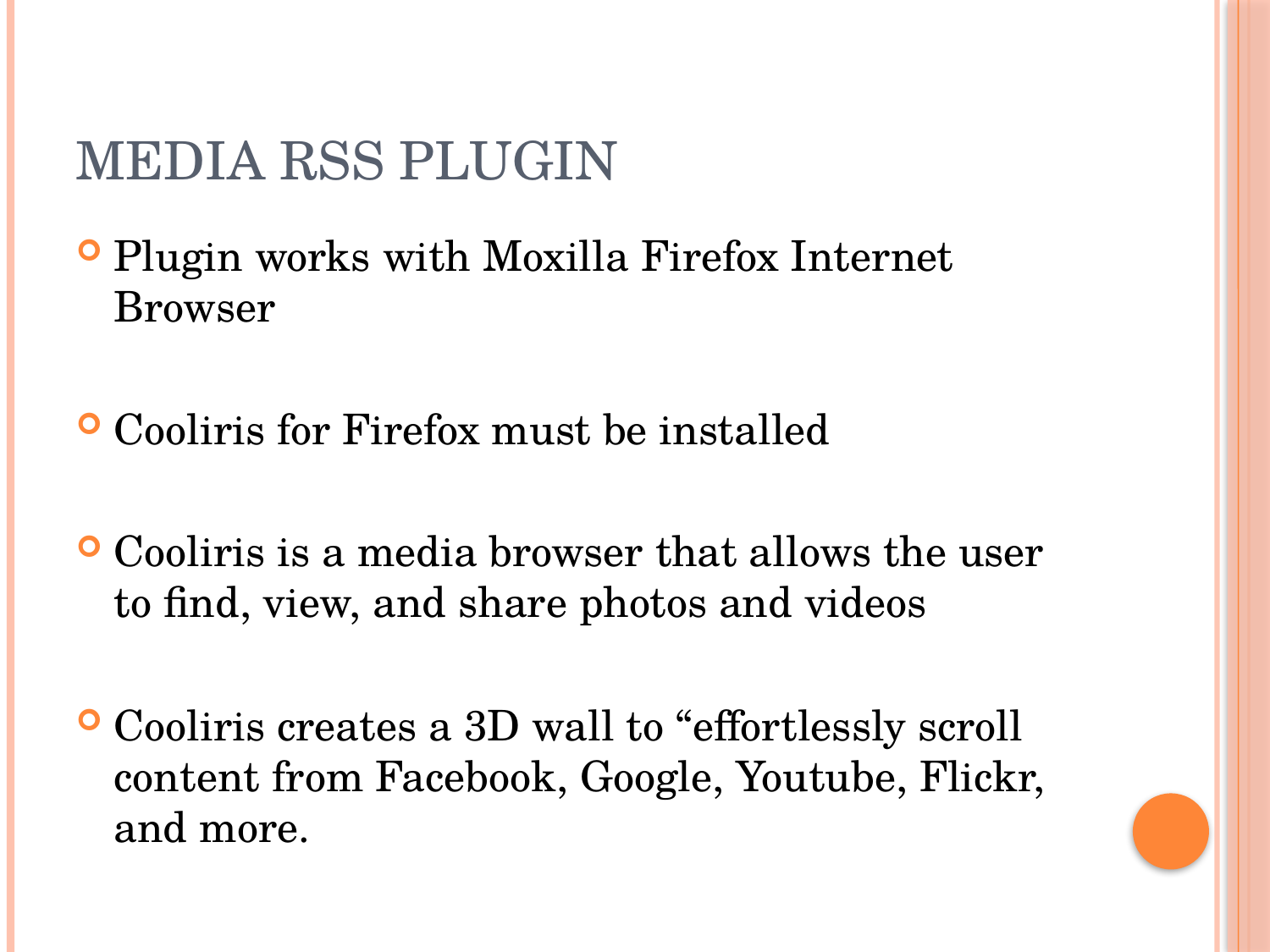

# Media RSS Plugin
Plugin works with Moxilla Firefox Internet Browser

Cooliris for Firefox must be installed

Cooliris is a media browser that allows the user to find, view, and share photos and videos

Cooliris creates a 3D wall to “effortlessly scroll content from Facebook, Google, Youtube, Flickr, and more.